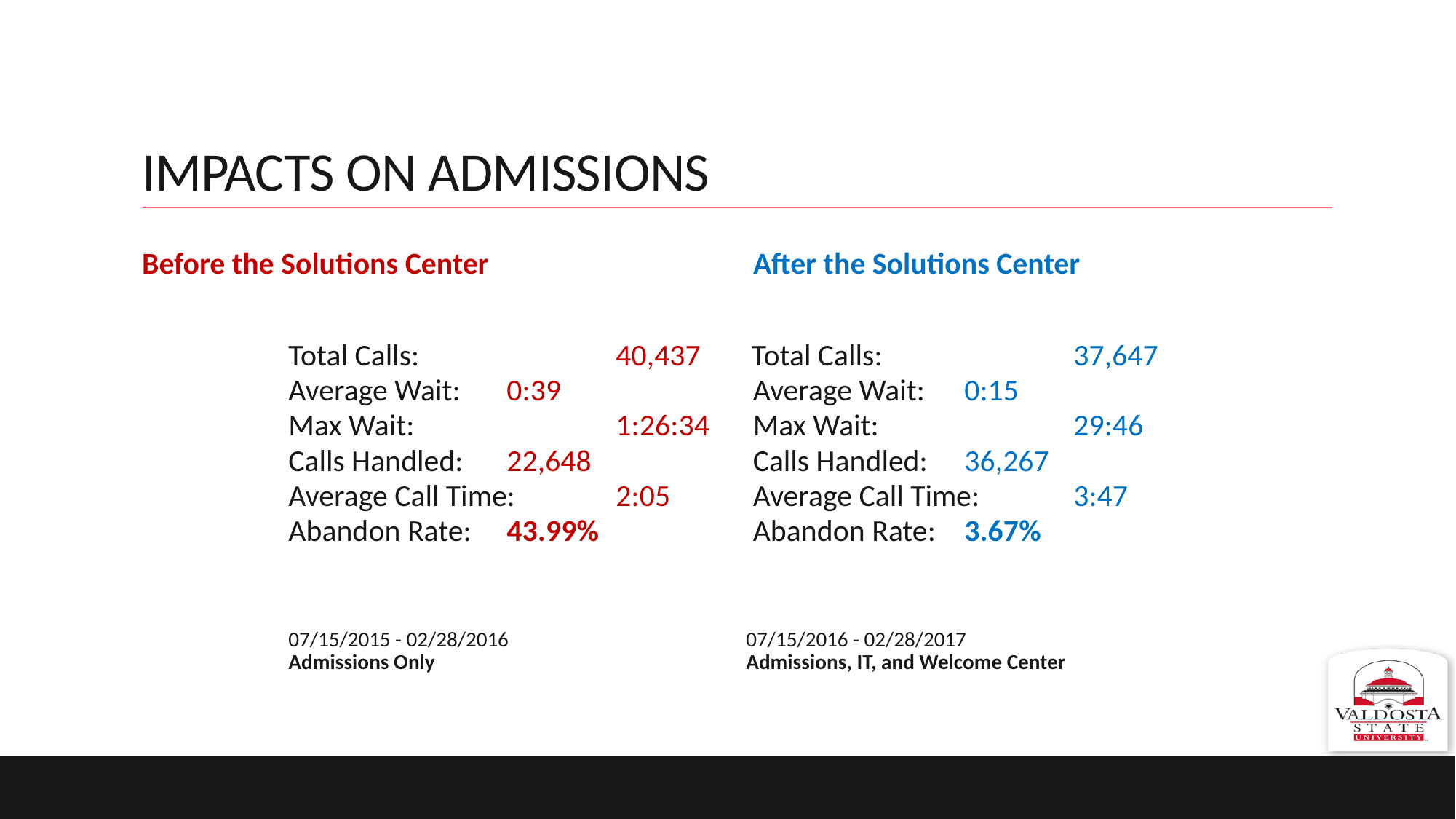

# Impacts On Admissions
Before the Solutions Center
After the Solutions Center
Total Calls: 		40,437
Average Wait: 	0:39
Max Wait:		1:26:34
Calls Handled:	22,648
Average Call Time:	2:05
Abandon Rate:	43.99%
07/15/2015 - 02/28/2016
Admissions Only
 Total Calls: 		37,647
 Average Wait: 	0:15
 Max Wait: 		29:46
 Calls Handled: 	36,267
 Average Call Time:	3:47
 Abandon Rate:	3.67%
07/15/2016 - 02/28/2017
Admissions, IT, and Welcome Center